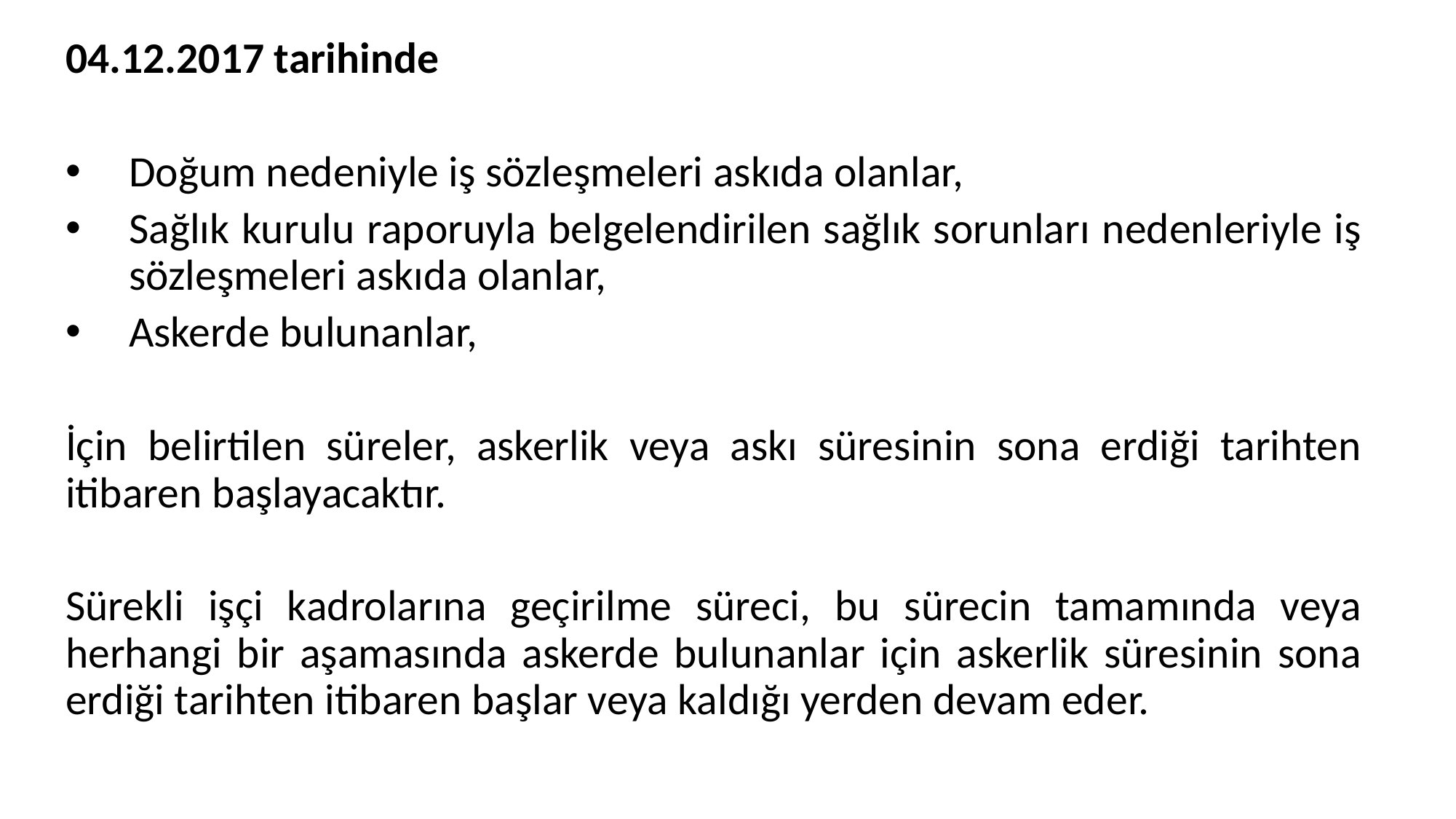

04.12.2017 tarihinde

Doğum nedeniyle iş sözleşmeleri askıda olanlar,
Sağlık kurulu raporuyla belgelendirilen sağlık sorunları nedenleriyle iş sözleşmeleri askıda olanlar,
Askerde bulunanlar,

İçin belirtilen süreler, askerlik veya askı süresinin sona erdiği tarihten itibaren başlayacaktır.

Sürekli işçi kadrolarına geçirilme süreci, bu sürecin tamamında veya herhangi bir aşamasında askerde bulunanlar için askerlik süresinin sona erdiği tarihten itibaren başlar veya kaldığı yerden devam eder.